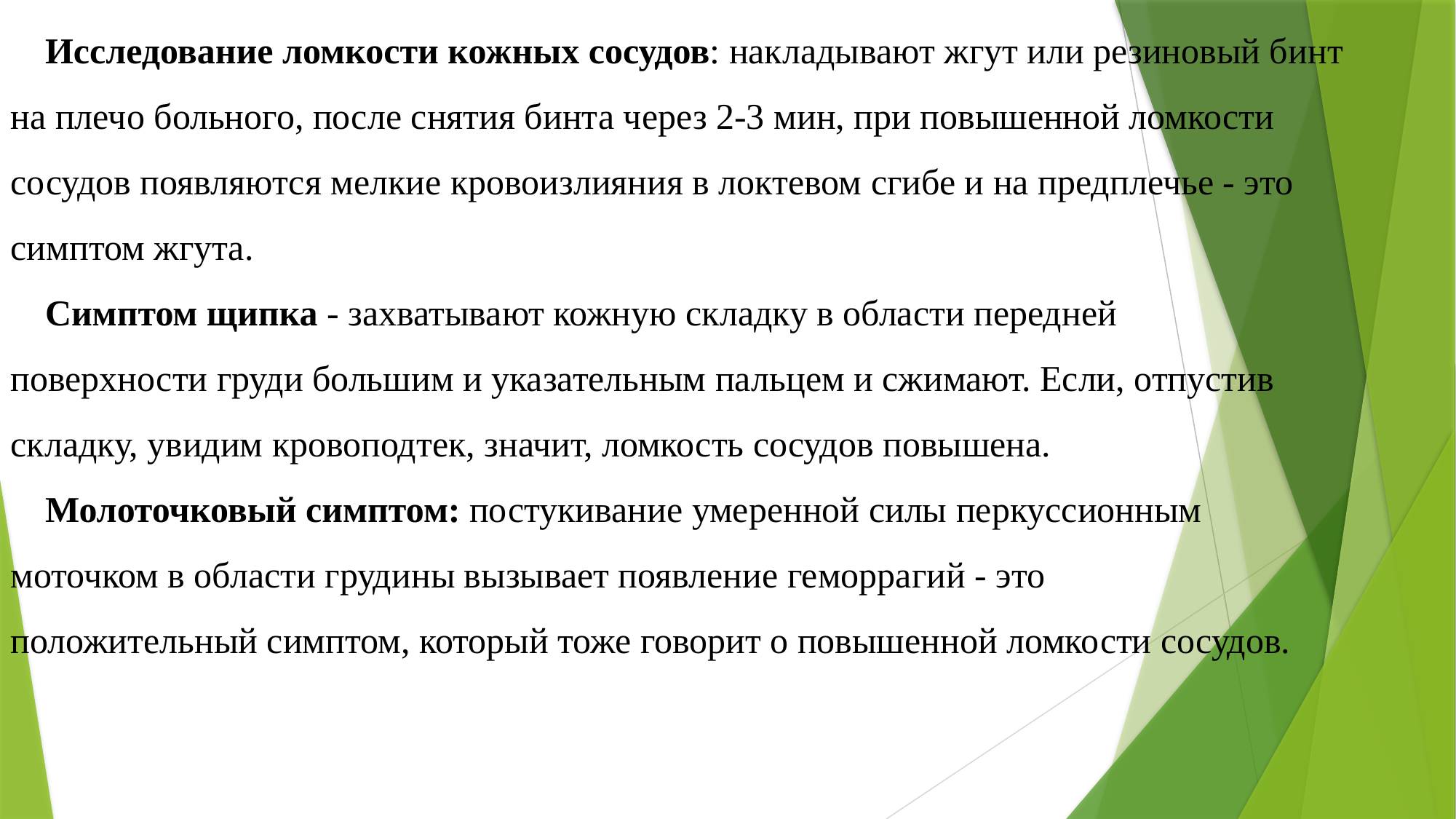

Исследование ломкости кожных сосудов: накладывают жгут или резиновый бинт на плечо больного, после снятия бинта через 2-3 мин, при повышенной ломкости сосудов появляются мелкие кровоизлияния в локтевом сгибе и на предплечье - это симптом жгута.
Симптом щипка - захватывают кожную складку в области передней поверхности груди большим и указательным пальцем и сжимают. Если, отпустив складку, увидим кровоподтек, значит, ломкость сосудов повышена.
Молоточковый симптом: постукивание умеренной силы перкуссионным моточком в области грудины вызывает появление геморрагий - это положительный симптом, который тоже говорит о повышенной ломкости сосудов.